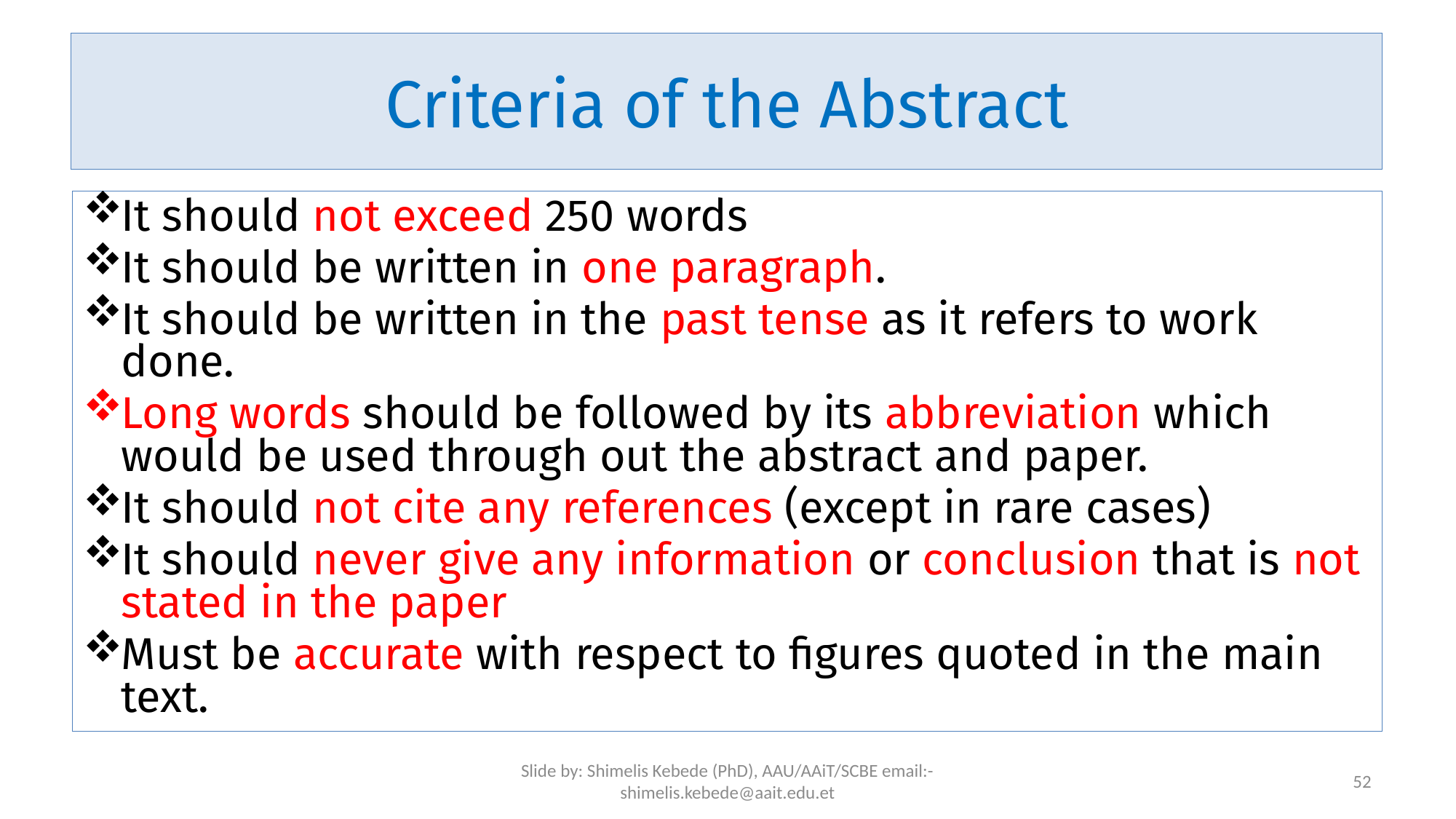

# Criteria of the Abstract
It should not exceed 250 words
It should be written in one paragraph.
It should be written in the past tense as it refers to work done.
Long words should be followed by its abbreviation which would be used through out the abstract and paper.
It should not cite any references (except in rare cases)
It should never give any information or conclusion that is not stated in the paper
Must be accurate with respect to figures quoted in the main text.

Slide by: Shimelis Kebede (PhD), AAU/AAiT/SCBE email:-shimelis.kebede@aait.edu.et
52